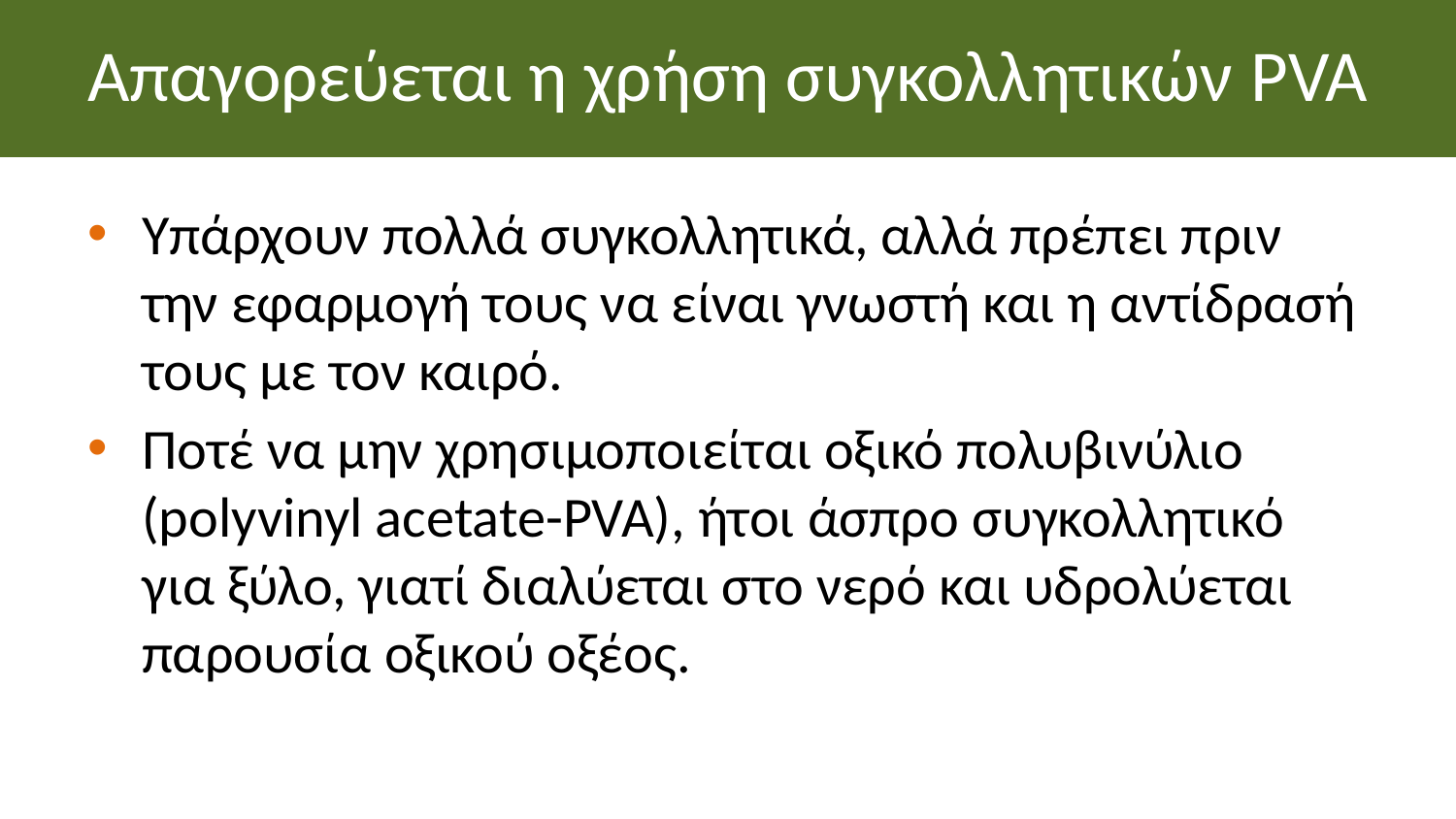

# Απαγορεύεται η χρήση συγκολλητικών PVA
Υπάρχουν πολλά συγκολλητικά, αλλά πρέπει πριν την εφαρμογή τους να είναι γνωστή και η αντίδρασή τους με τον καιρό.
Ποτέ να μην χρησιμοποιείται οξικό πολυβινύλιο (polyvinyl acetate-PVA), ήτοι άσπρο συγκολλητικό για ξύλο, γιατί διαλύεται στο νερό και υδρολύεται παρουσία οξικού οξέος.